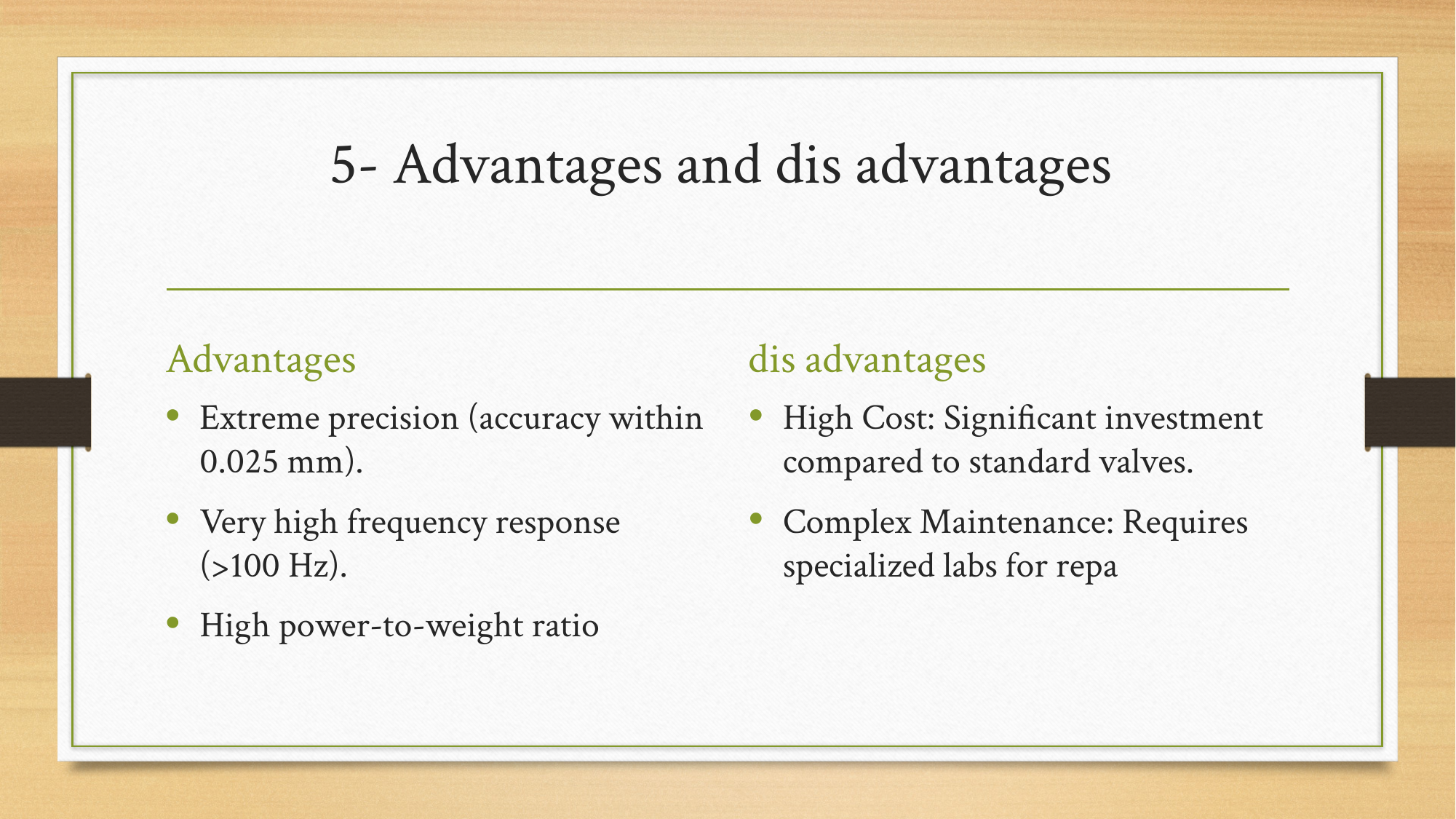

# 5- Advantages and dis advantages
Advantages
dis advantages
Extreme precision (accuracy within 0.025 mm).
Very high frequency response (>100 Hz).
High power-to-weight ratio
High Cost: Significant investment compared to standard valves.
Complex Maintenance: Requires specialized labs for repa